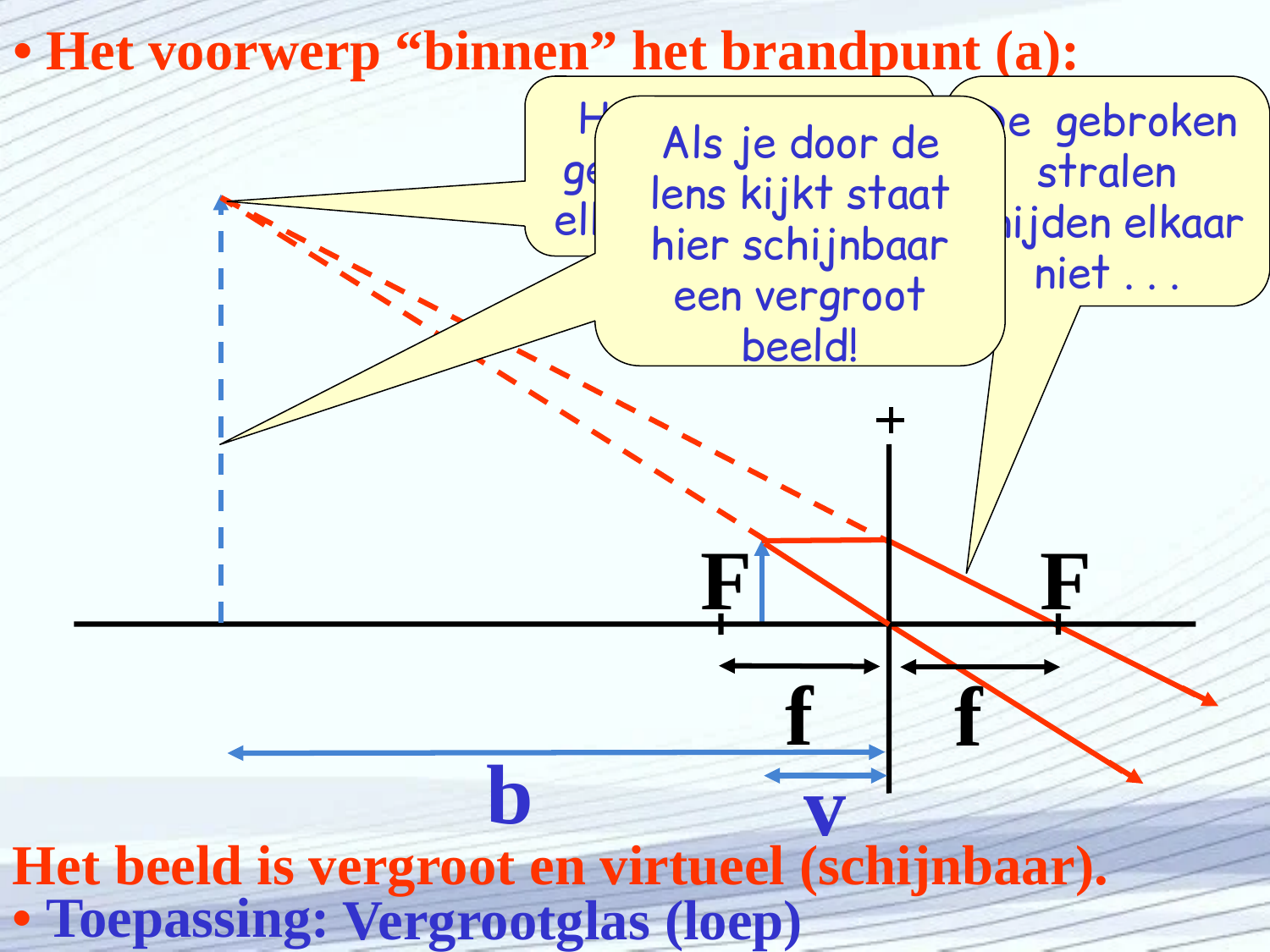

# • Het voorwerp “binnen” het brandpunt (a):
Hier snijden de gebroken stralen elkaar schijnbaar!
De  gebroken stralen snijden elkaar niet . . .
Als je door de lens kijkt staat hier schijnbaar een vergroot beeld!

F
F

f
f

b
v

Het beeld is vergroot en virtueel (schijnbaar).
• Toepassing:
Vergrootglas (loep)